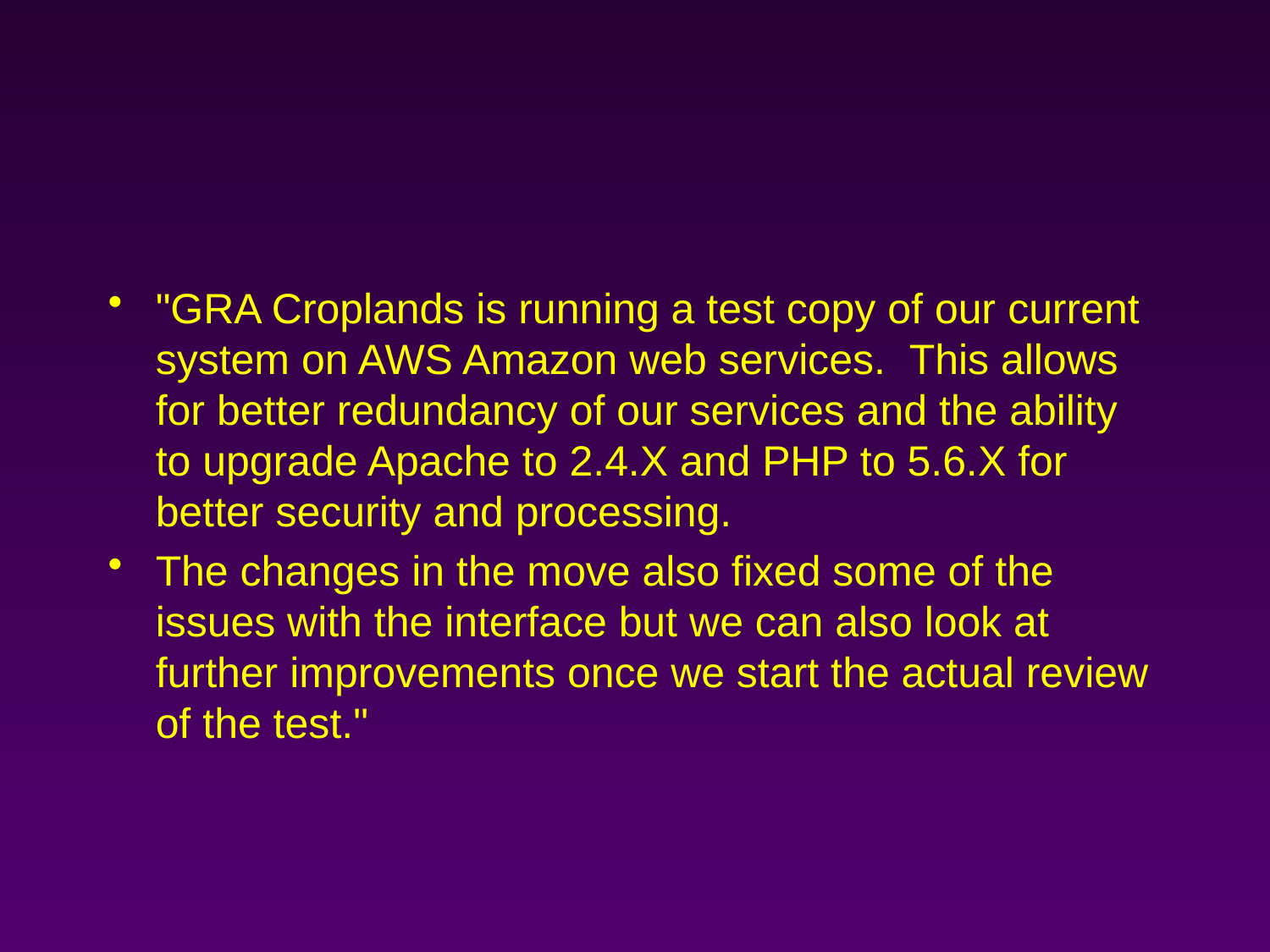

#
"GRA Croplands is running a test copy of our current system on AWS Amazon web services.  This allows for better redundancy of our services and the ability to upgrade Apache to 2.4.X and PHP to 5.6.X for better security and processing.
The changes in the move also fixed some of the issues with the interface but we can also look at further improvements once we start the actual review of the test."